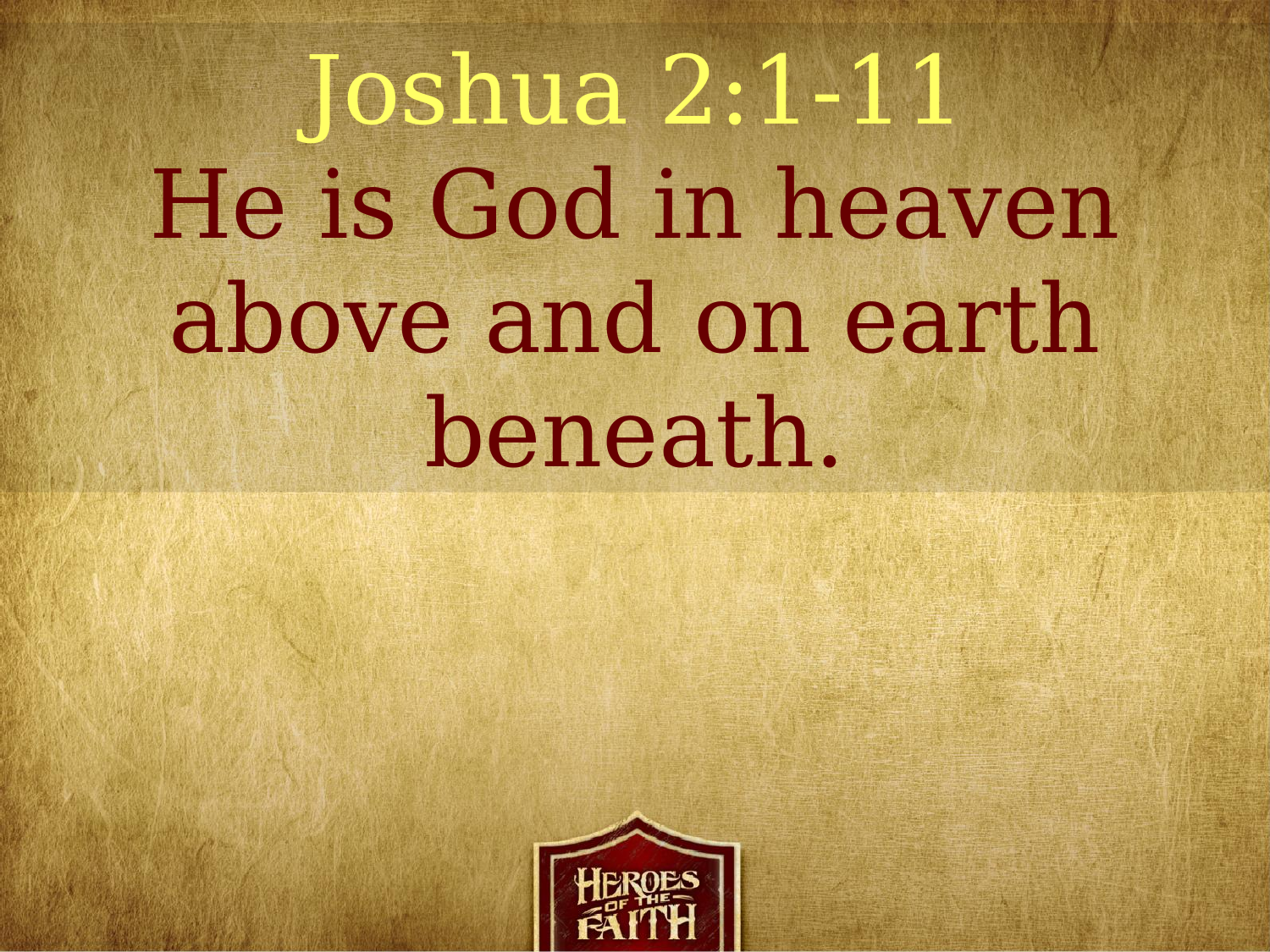

Joshua 2:1-11
He is God in heaven above and on earth beneath.